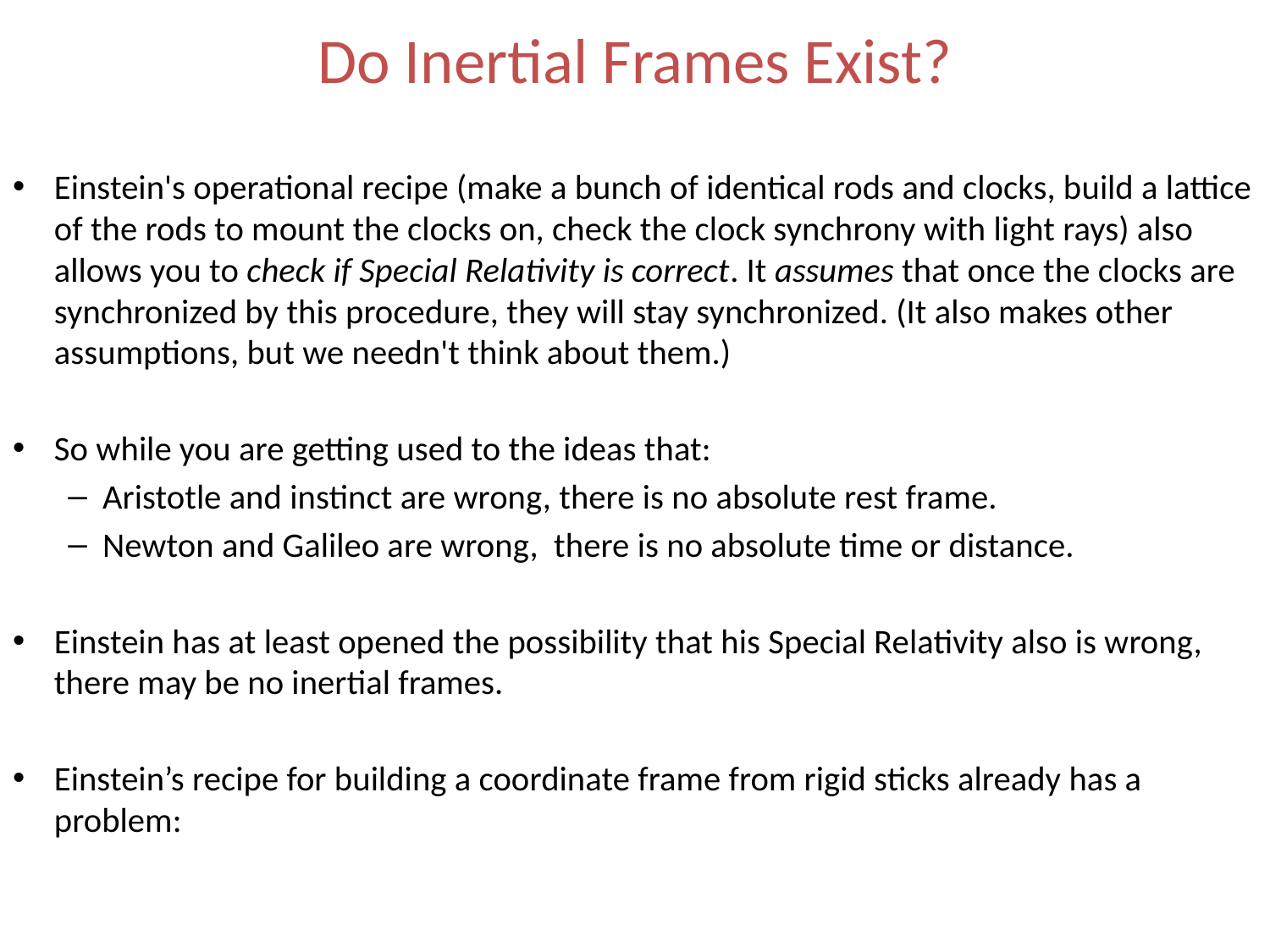

# Do Inertial Frames Exist?
Einstein's operational recipe (make a bunch of identical rods and clocks, build a lattice of the rods to mount the clocks on, check the clock synchrony with light rays) also allows you to check if Special Relativity is correct. It assumes that once the clocks are synchronized by this procedure, they will stay synchronized. (It also makes other assumptions, but we needn't think about them.)

So while you are getting used to the ideas that:
Aristotle and instinct are wrong, there is no absolute rest frame.
Newton and Galileo are wrong,  there is no absolute time or distance.

Einstein has at least opened the possibility that his Special Relativity also is wrong, there may be no inertial frames.

Einstein’s recipe for building a coordinate frame from rigid sticks already has a problem: